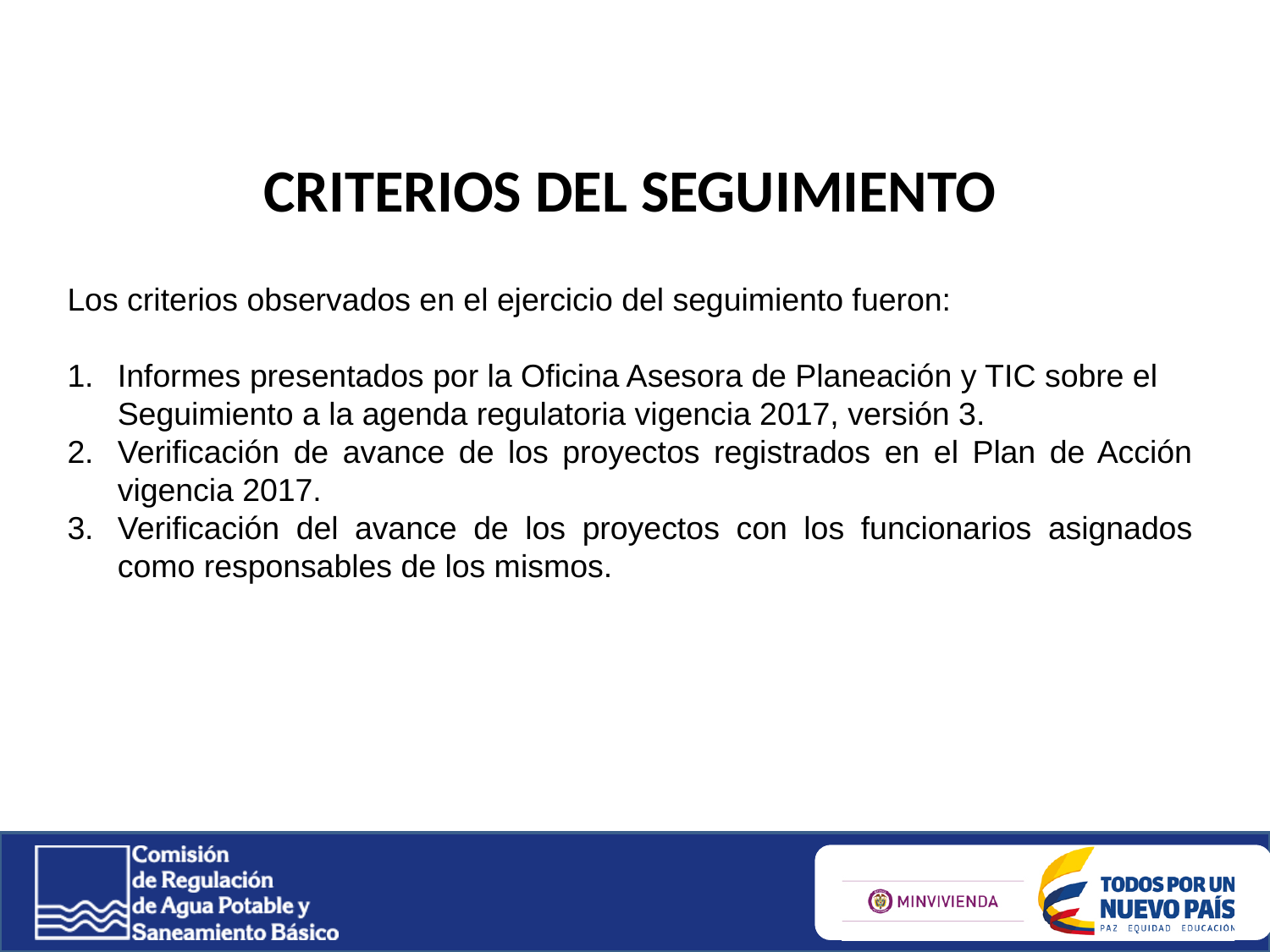

CRITERIOS DEL SEGUIMIENTO

Los criterios observados en el ejercicio del seguimiento fueron:

1.	Informes presentados por la Oficina Asesora de Planeación y TIC sobre el Seguimiento a la agenda regulatoria vigencia 2017, versión 3.
2.	Verificación de avance de los proyectos registrados en el Plan de Acción vigencia 2017.
3.	Verificación del avance de los proyectos con los funcionarios asignados como responsables de los mismos.